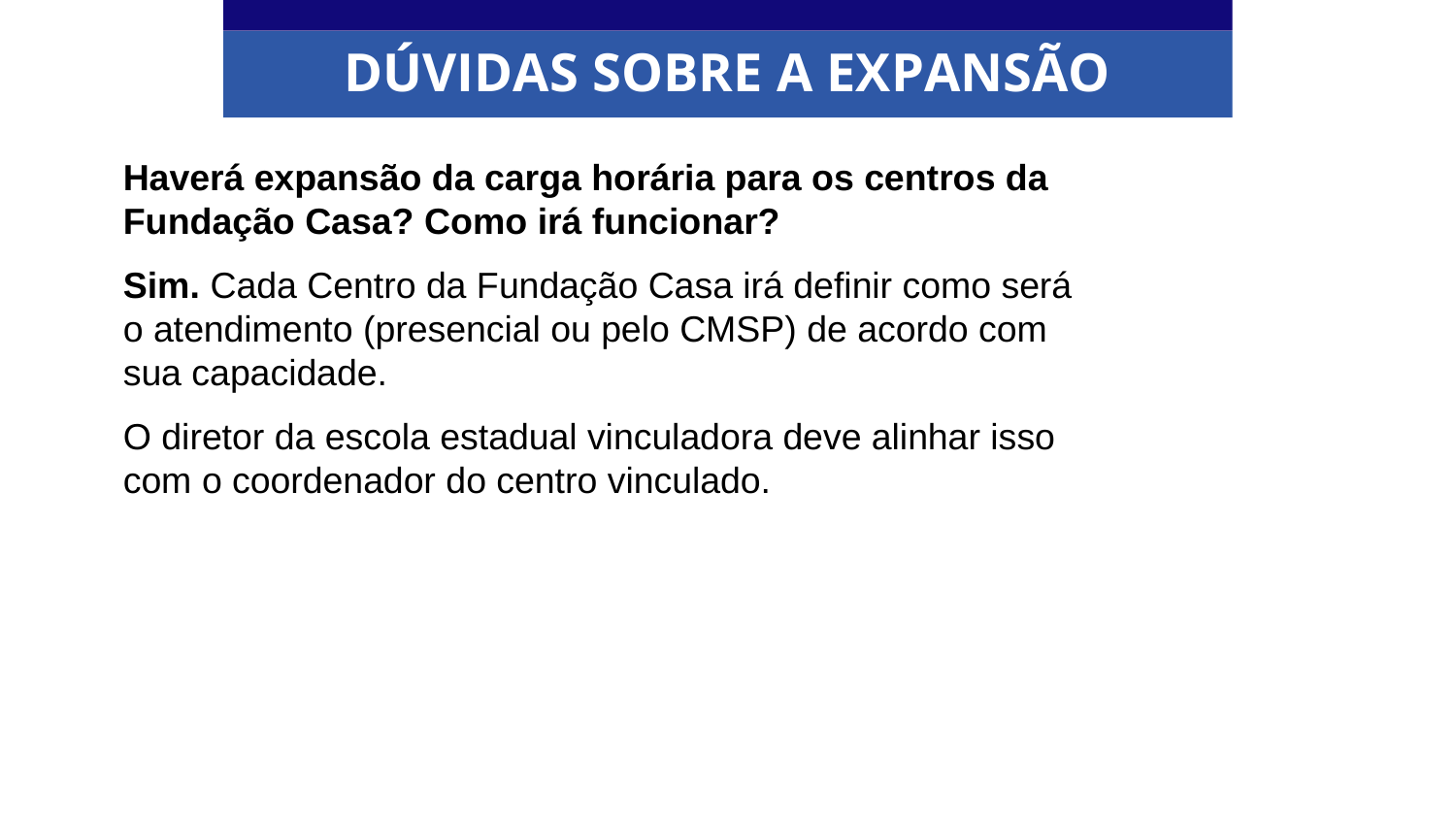

DÚVIDAS SOBRE A EXPANSÃO
Haverá expansão da carga horária para os centros da Fundação Casa? Como irá funcionar?
Sim. Cada Centro da Fundação Casa irá definir como será o atendimento (presencial ou pelo CMSP) de acordo com sua capacidade.
O diretor da escola estadual vinculadora deve alinhar isso com o coordenador do centro vinculado.